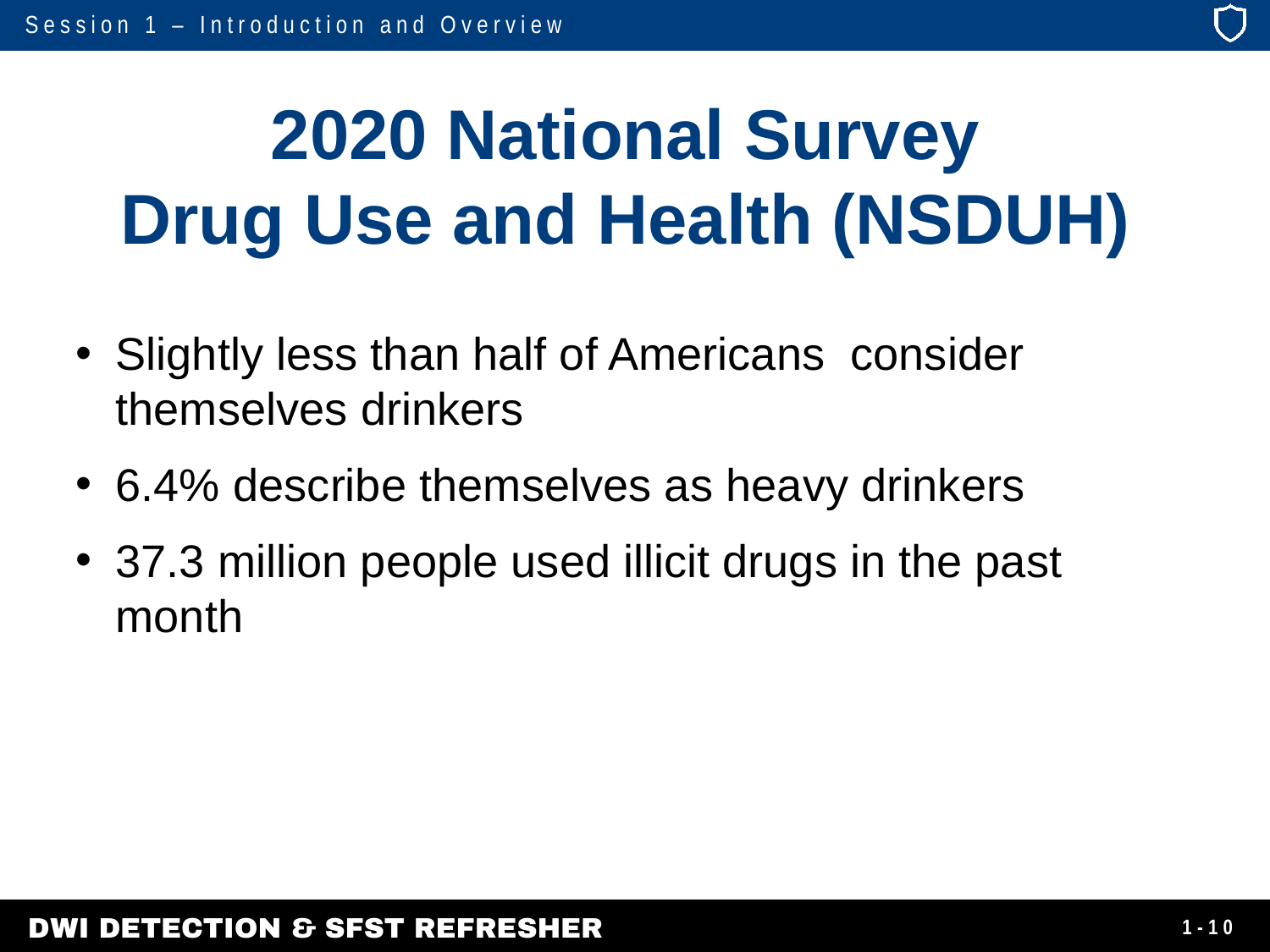

# 2020 National Survey Drug Use and Health (NSDUH)
Slightly less than half of Americans  consider themselves drinkers
6.4% describe themselves as heavy drinkers
37.3 million people used illicit drugs in the past month

1-10